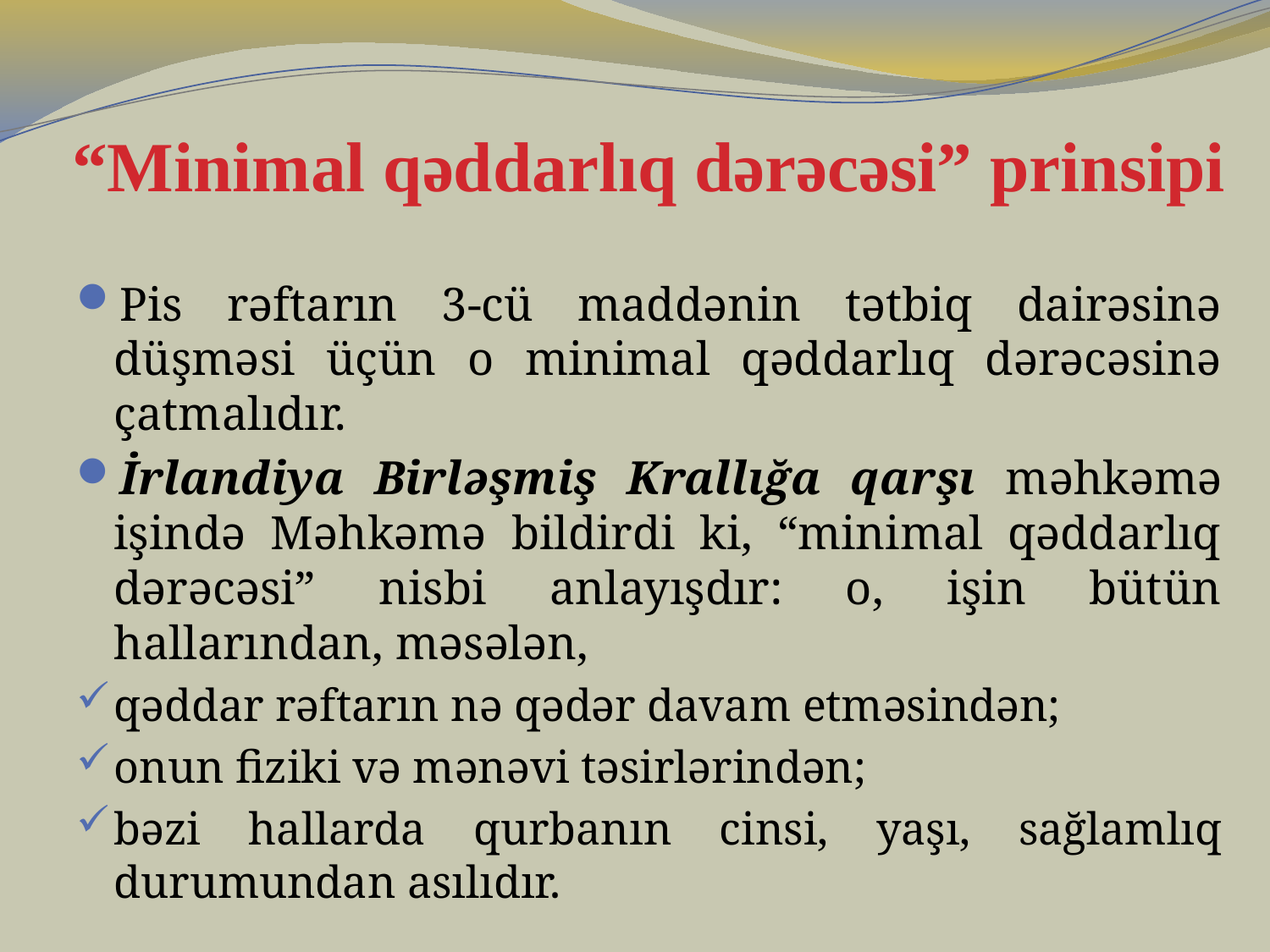

# “Minimal qəddarlıq dərəcəsi” prinsipi
Pis rəftarın 3-cü maddənin tətbiq dairəsinə düşməsi üçün o minimal qəddarlıq dərəcəsinə çatmalıdır.
İrlandiya Birləşmiş Krallığa qarşı məhkəmə işində Məhkəmə bildirdi ki, “minimal qəddarlıq dərəcəsi” nisbi anlayışdır: o, işin bütün hallarından, məsələn,
qəddar rəftarın nə qədər davam etməsindən;
onun fiziki və mənəvi təsirlərindən;
bəzi hallarda qurbanın cinsi, yaşı, sağlamlıq durumundan asılıdır.